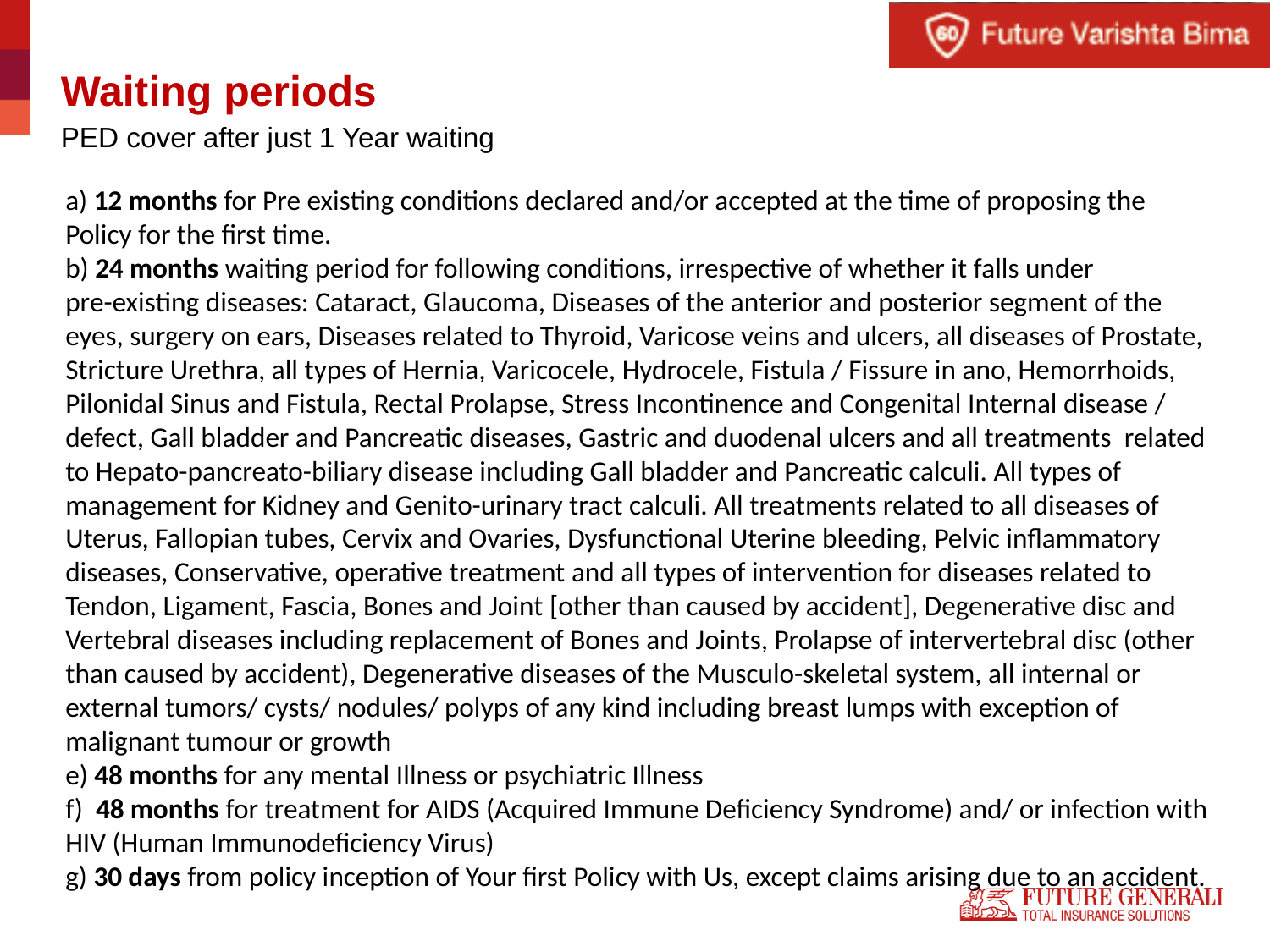

# Waiting periods
PED cover after just 1 Year waiting
a) 12 months for Pre existing conditions declared and/or accepted at the time of proposing the Policy for the first time.
b) 24 months waiting period for following conditions, irrespective of whether it falls under
pre-existing diseases: Cataract, Glaucoma, Diseases of the anterior and posterior segment of the eyes, surgery on ears, Diseases related to Thyroid, Varicose veins and ulcers, all diseases of Prostate, Stricture Urethra, all types of Hernia, Varicocele, Hydrocele, Fistula / Fissure in ano, Hemorrhoids, Pilonidal Sinus and Fistula, Rectal Prolapse, Stress Incontinence and Congenital Internal disease / defect, Gall bladder and Pancreatic diseases, Gastric and duodenal ulcers and all treatments  related to Hepato-pancreato-biliary disease including Gall bladder and Pancreatic calculi. All types of management for Kidney and Genito-urinary tract calculi. All treatments related to all diseases of Uterus, Fallopian tubes, Cervix and Ovaries, Dysfunctional Uterine bleeding, Pelvic inflammatory diseases, Conservative, operative treatment and all types of intervention for diseases related to Tendon, Ligament, Fascia, Bones and Joint [other than caused by accident], Degenerative disc and Vertebral diseases including replacement of Bones and Joints, Prolapse of intervertebral disc (other than caused by accident), Degenerative diseases of the Musculo-skeletal system, all internal or external tumors/ cysts/ nodules/ polyps of any kind including breast lumps with exception of malignant tumour or growth
e) 48 months for any mental Illness or psychiatric Illness
f)  48 months for treatment for AIDS (Acquired Immune Deficiency Syndrome) and/ or infection with HIV (Human Immunodeficiency Virus)
g) 30 days from policy inception of Your first Policy with Us, except claims arising due to an accident.